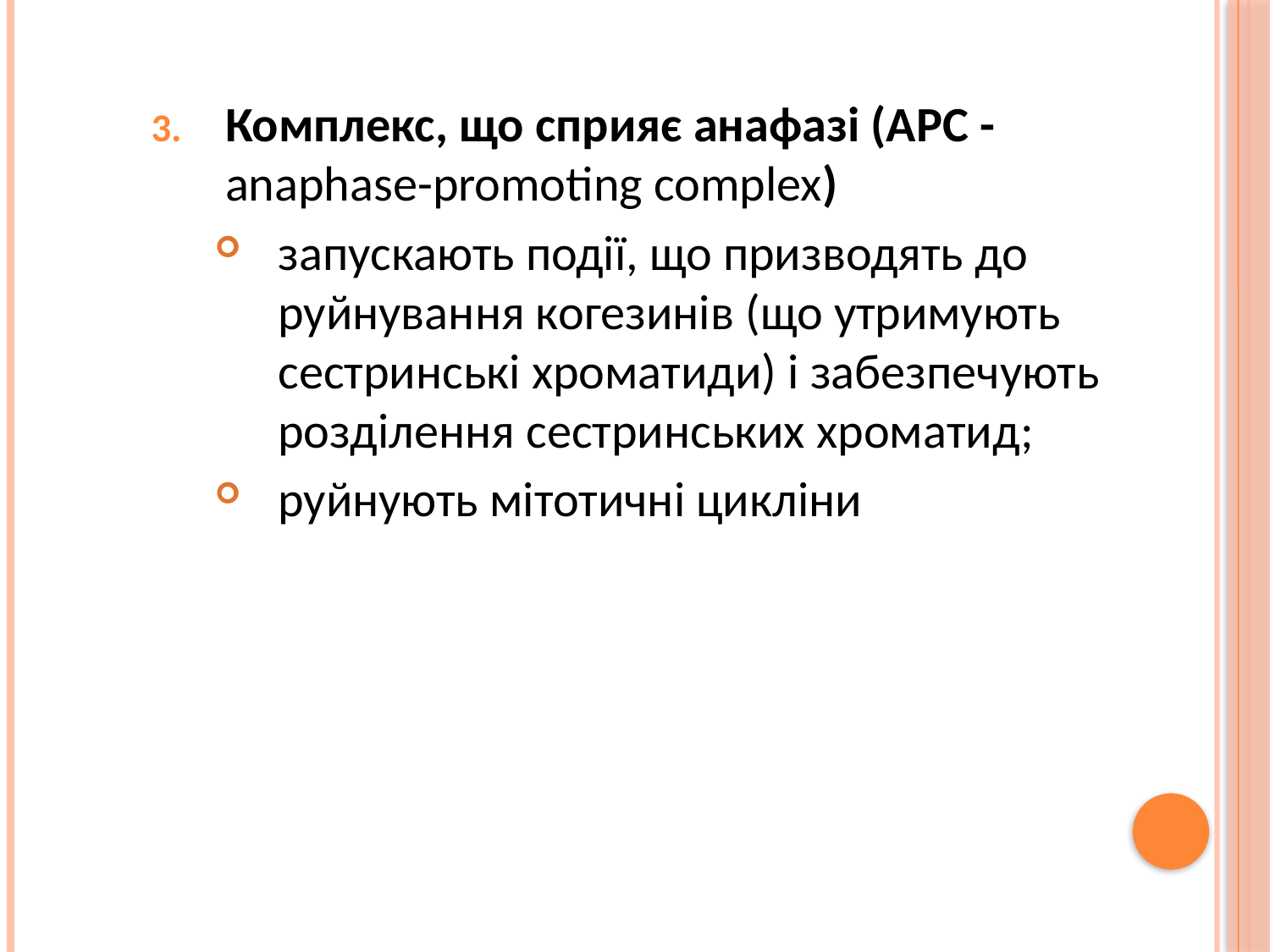

Комплекс, що сприяє анафазі (АРС - anaphase-promoting complex)
запускають події, що призводять до руйнування когезинів (що утримують сестринські хроматиди) і забезпечують розділення сестринських хроматид;
руйнують мітотичні цикліни